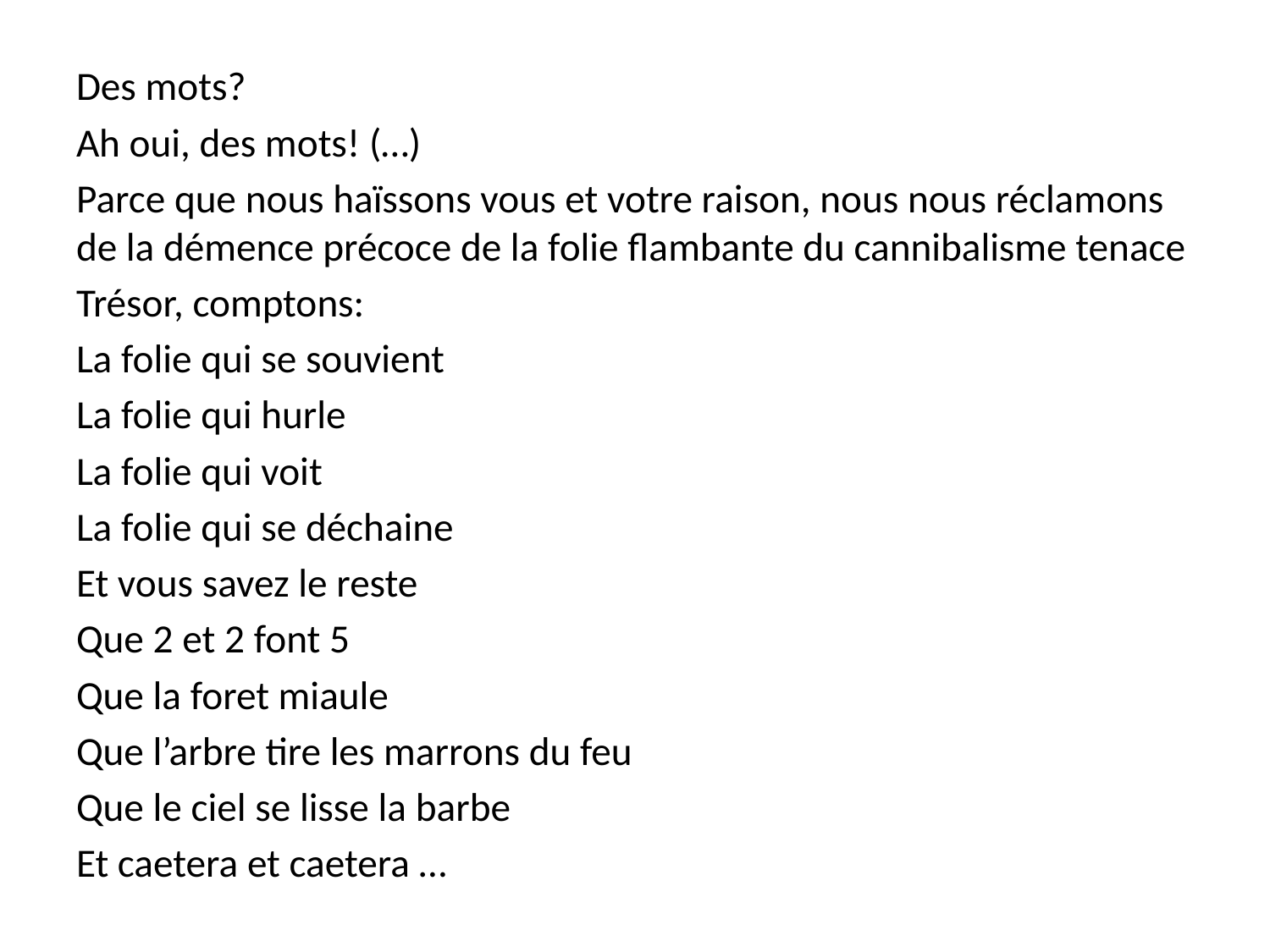

Des mots?
Ah oui, des mots! (…)
Parce que nous haïssons vous et votre raison, nous nous réclamons de la démence précoce de la folie flambante du cannibalisme tenace
Trésor, comptons:
La folie qui se souvient
La folie qui hurle
La folie qui voit
La folie qui se déchaine
Et vous savez le reste
Que 2 et 2 font 5
Que la foret miaule
Que l’arbre tire les marrons du feu
Que le ciel se lisse la barbe
Et caetera et caetera …